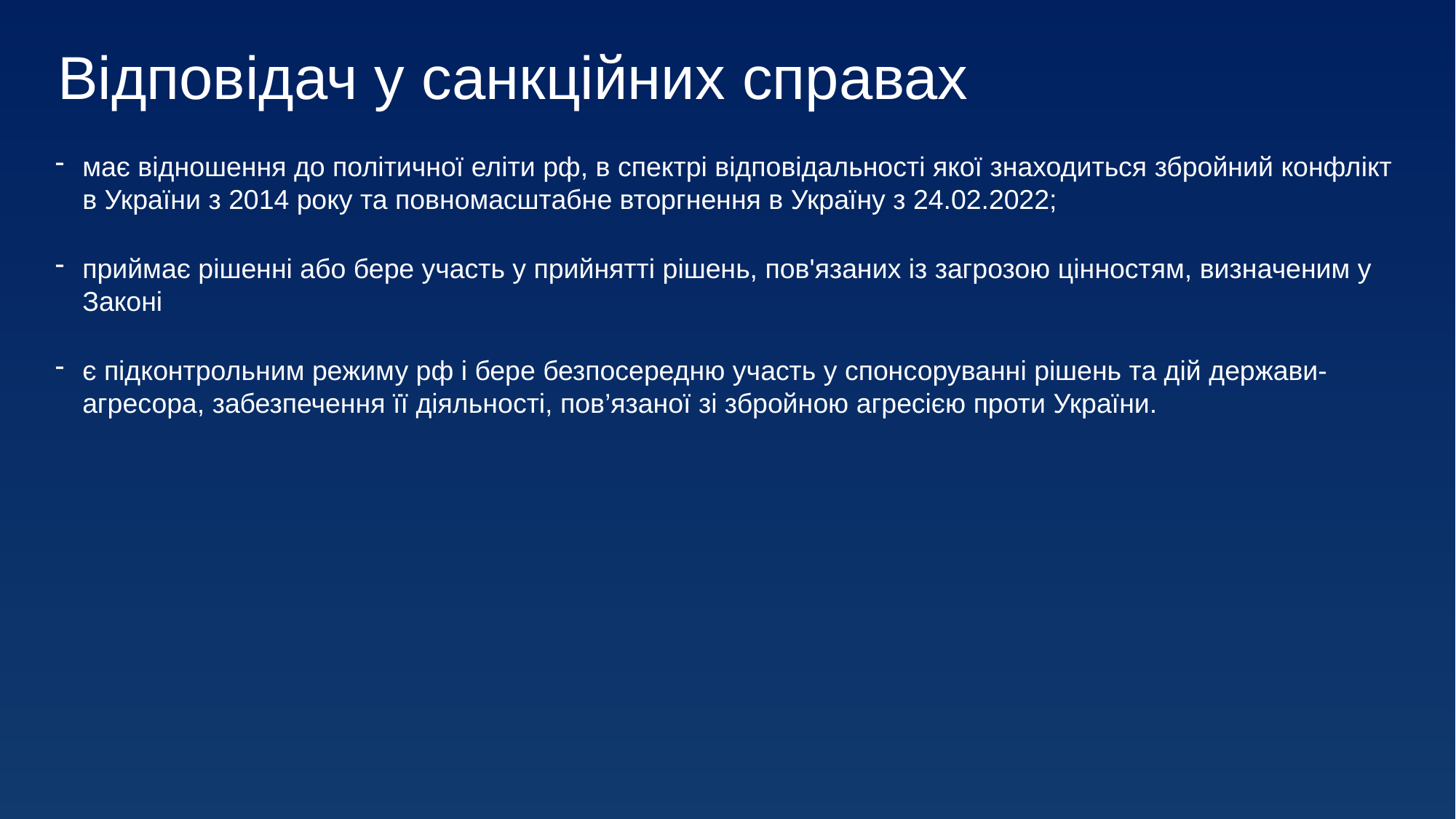

# Відповідач у санкційних справах
має відношення до політичної еліти рф, в спектрі відповідальності якої знаходиться збройний конфлікт в України з 2014 року та повномасштабне вторгнення в Україну з 24.02.2022;
приймає рішенні або бере участь у прийнятті рішень, пов'язаних із загрозою цінностям, визначеним у Законі
є підконтрольним режиму рф і бере безпосередню участь у спонсоруванні рішень та дій держави-агресора, забезпечення її діяльності, пов’язаної зі збройною агресією проти України.